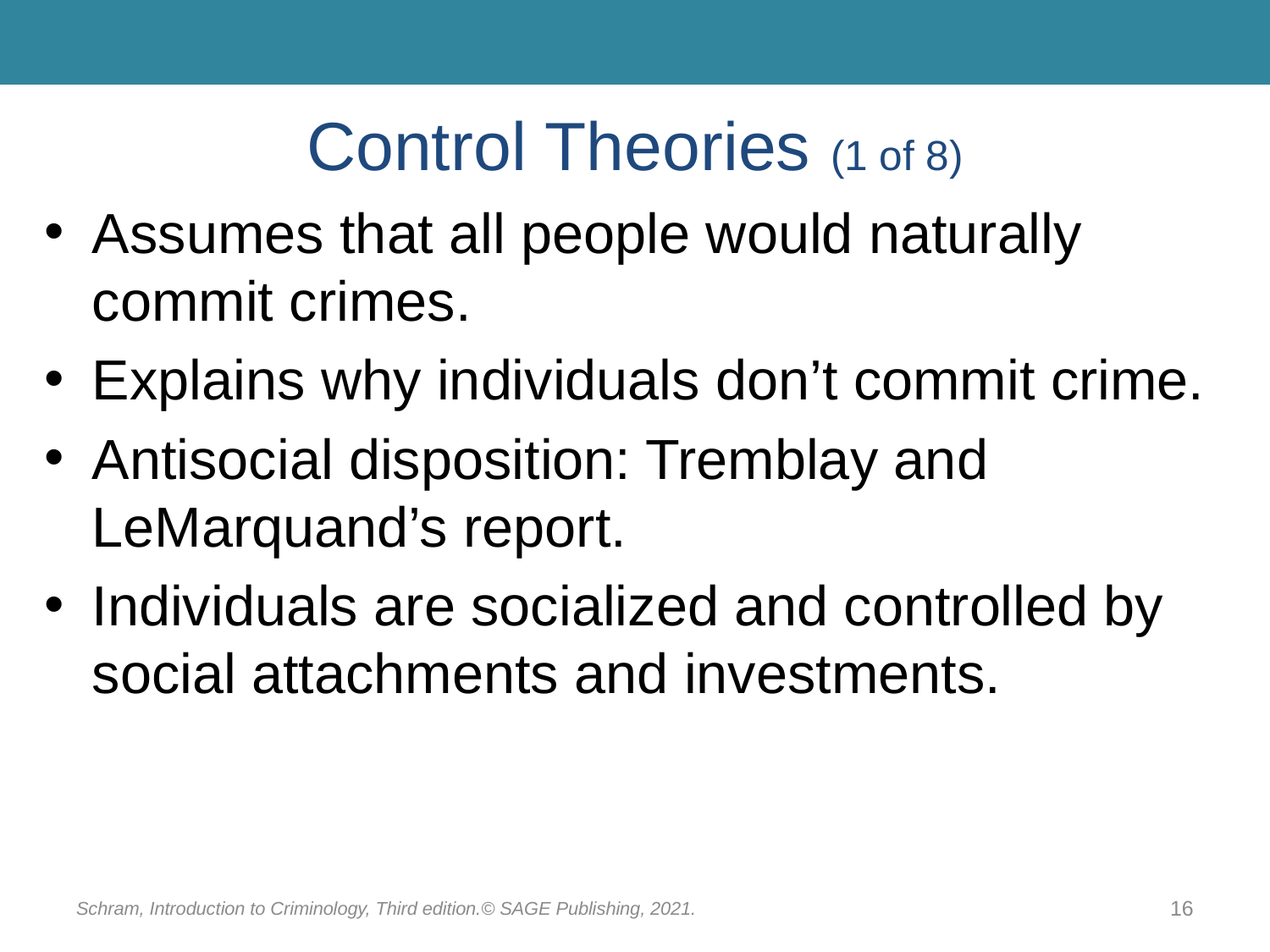

# Control Theories (1 of 8)
Assumes that all people would naturally commit crimes.
Explains why individuals don’t commit crime.
Antisocial disposition: Tremblay and LeMarquand’s report.
Individuals are socialized and controlled by social attachments and investments.

Schram, Introduction to Criminology, Third edition.© SAGE Publishing, 2021.
16